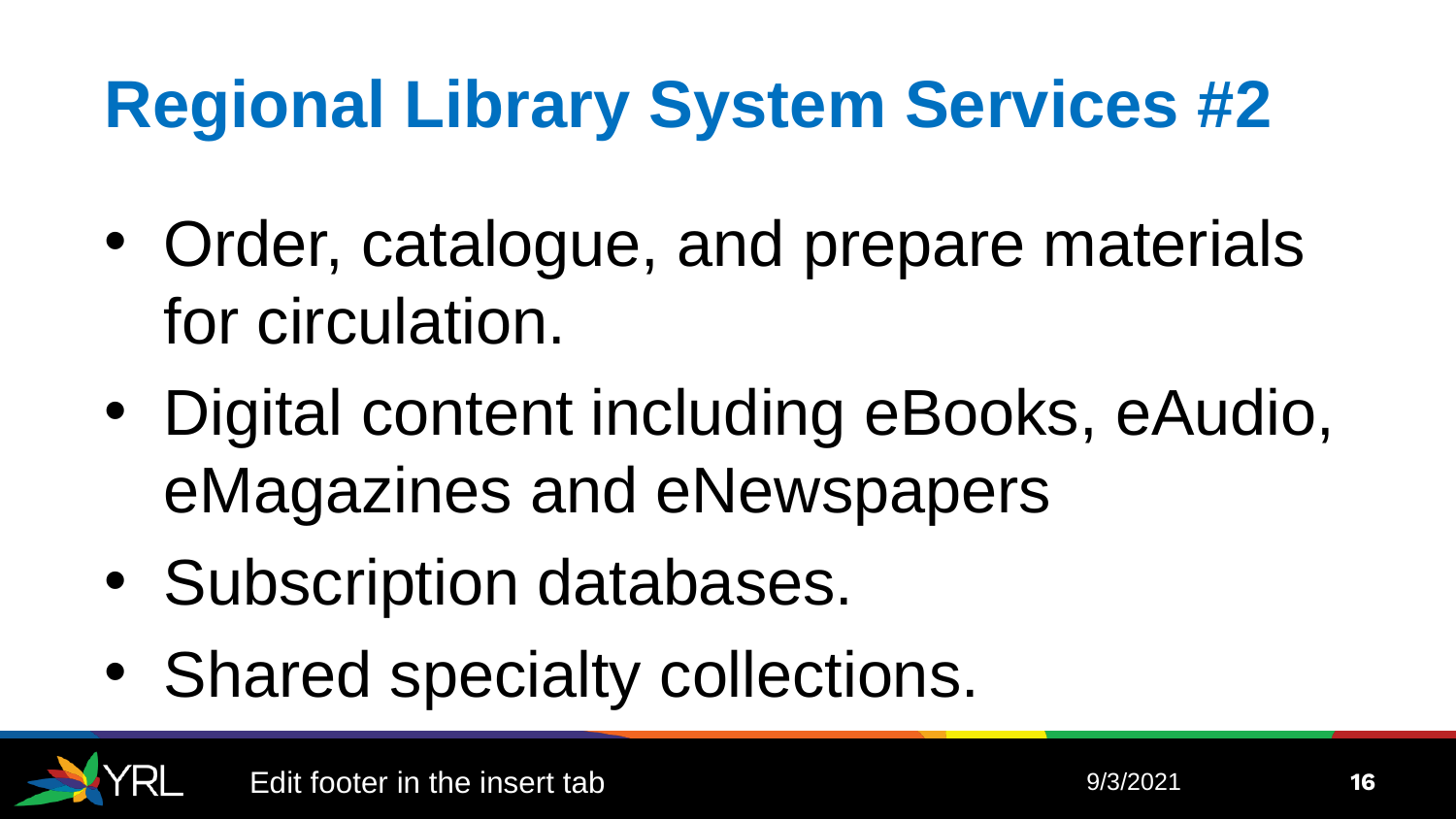

# Regional Library System Services #2
Order, catalogue, and prepare materials for circulation.
Digital content including eBooks, eAudio, eMagazines and eNewspapers
Subscription databases.
Shared specialty collections.

Edit footer in the insert tab
9/3/2021
16